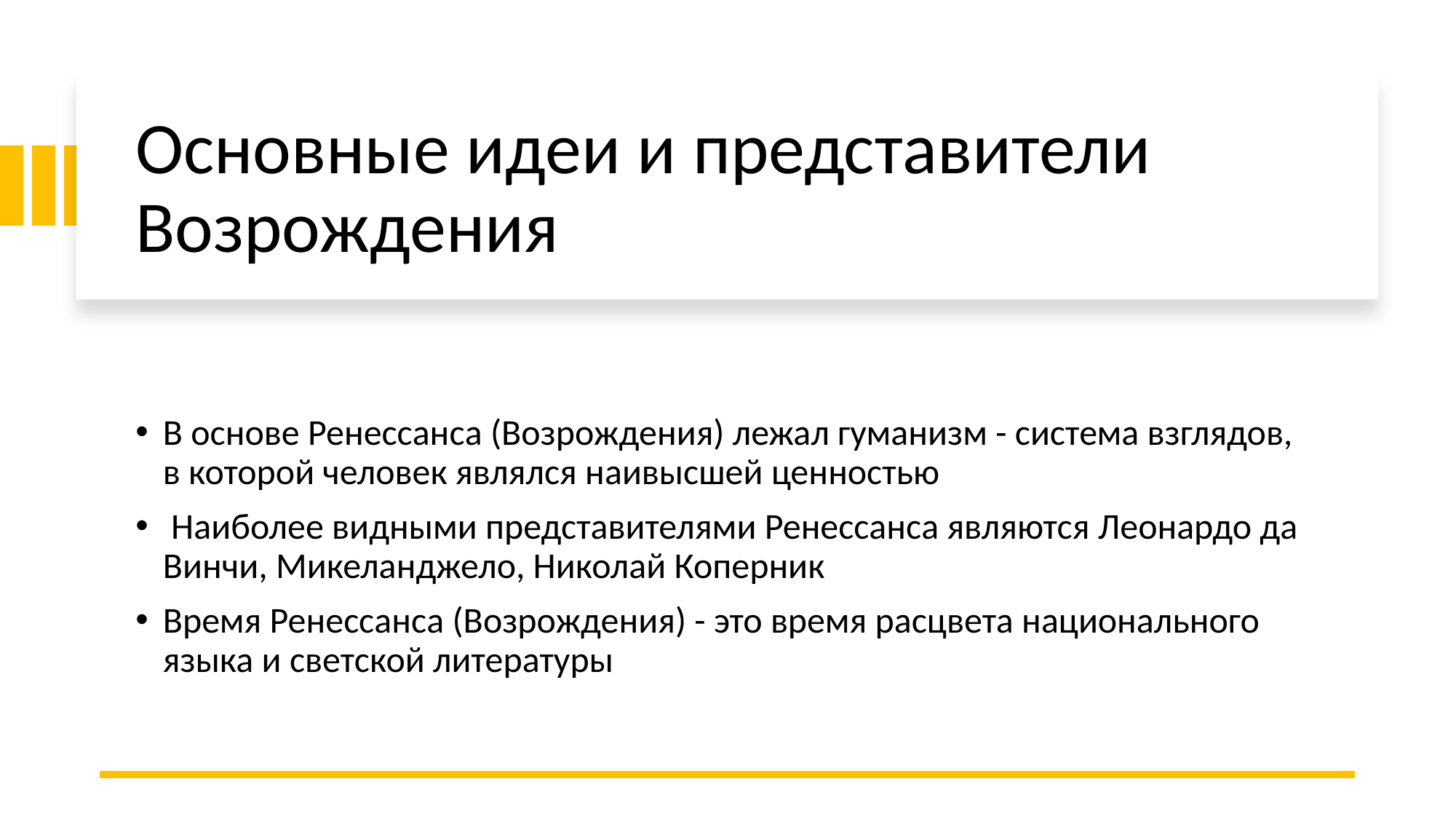

# Основные идеи и представители Возрождения

В основе Ренессанса (Возрождения) лежал гуманизм - система взглядов, в которой человек являлся наивысшей ценностью
 Наиболее видными представителями Ренессанса являются Леонардо да Винчи, Микеланджело, Николай Коперник
Время Ренессанса (Возрождения) - это время расцвета национального языка и светской литературы